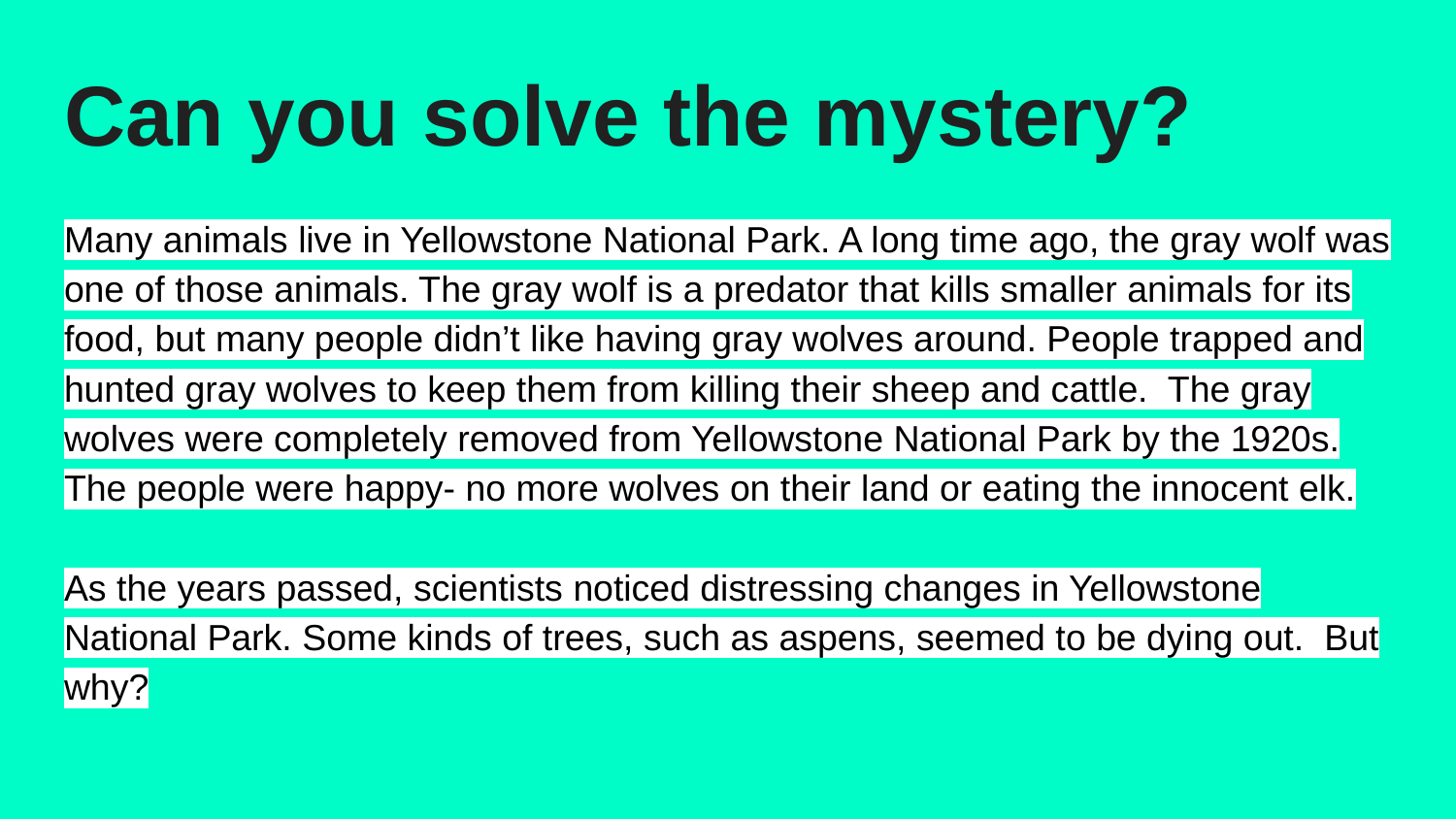

# Can you solve the mystery?
Many animals live in Yellowstone National Park. A long time ago, the gray wolf was one of those animals. The gray wolf is a predator that kills smaller animals for its food, but many people didn’t like having gray wolves around. People trapped and hunted gray wolves to keep them from killing their sheep and cattle.  The gray wolves were completely removed from Yellowstone National Park by the 1920s. The people were happy- no more wolves on their land or eating the innocent elk.

As the years passed, scientists noticed distressing changes in Yellowstone National Park. Some kinds of trees, such as aspens, seemed to be dying out.  But why?